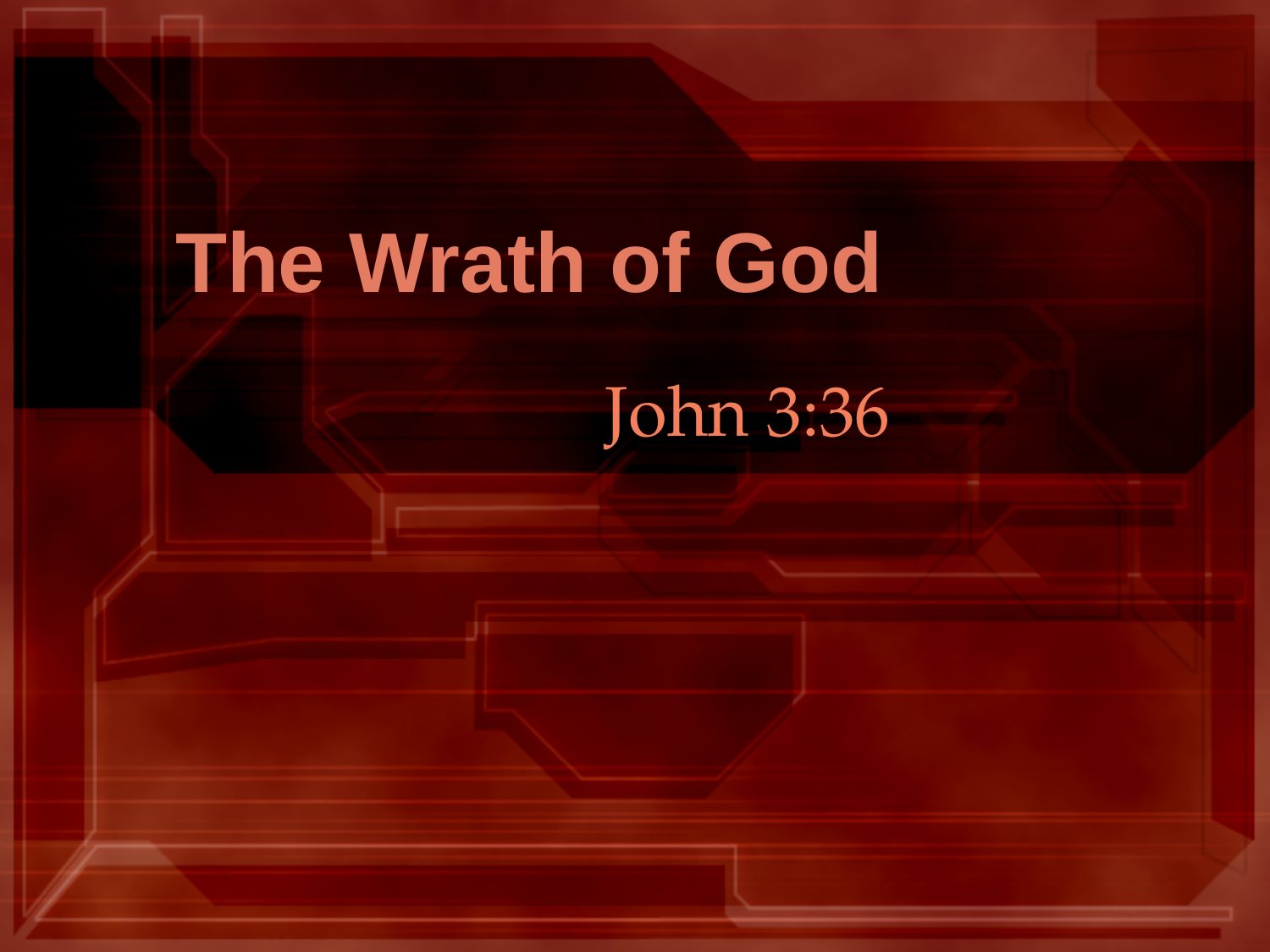

# The Wrath of God
John 3:36